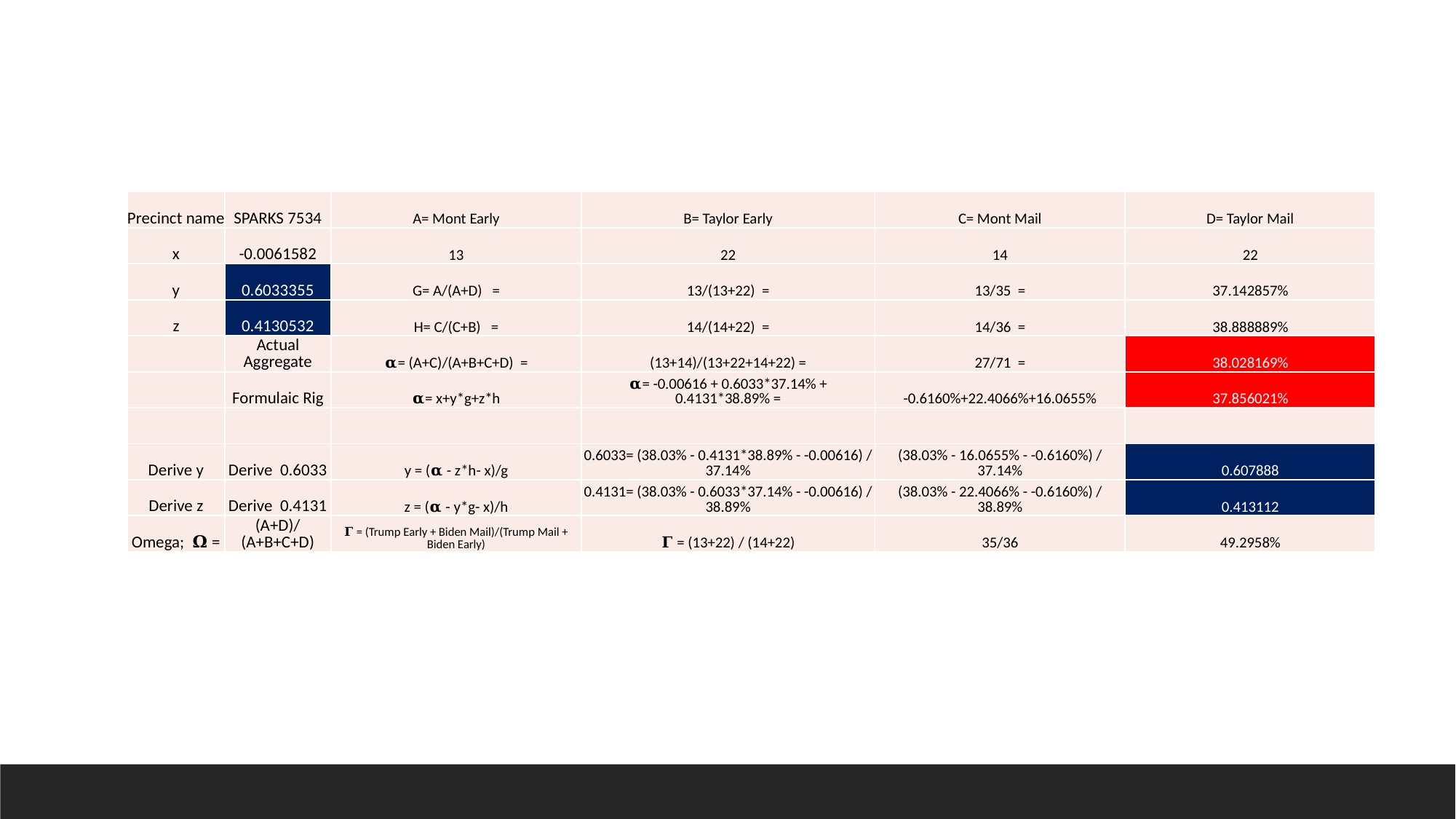

| Precinct name | SPARKS 7534 | A= Mont Early | B= Taylor Early | C= Mont Mail | D= Taylor Mail |
| --- | --- | --- | --- | --- | --- |
| x | -0.0061582 | 13 | 22 | 14 | 22 |
| y | 0.6033355 | G= A/(A+D) = | 13/(13+22) = | 13/35 = | 37.142857% |
| z | 0.4130532 | H= C/(C+B) = | 14/(14+22) = | 14/36 = | 38.888889% |
|  | Actual Aggregate | 𝛂= (A+C)/(A+B+C+D) = | (13+14)/(13+22+14+22) = | 27/71 = | 38.028169% |
|  | Formulaic Rig | 𝛂= x+y\*g+z\*h | 𝛂= -0.00616 + 0.6033\*37.14% + 0.4131\*38.89% = | -0.6160%+22.4066%+16.0655% | 37.856021% |
|  |  |  |  |  |  |
| Derive y | Derive 0.6033 | y = (𝛂 - z\*h- x)/g | 0.6033= (38.03% - 0.4131\*38.89% - -0.00616) / 37.14% | (38.03% - 16.0655% - -0.6160%) / 37.14% | 0.607888 |
| Derive z | Derive 0.4131 | z = (𝛂 - y\*g- x)/h | 0.4131= (38.03% - 0.6033\*37.14% - -0.00616) / 38.89% | (38.03% - 22.4066% - -0.6160%) / 38.89% | 0.413112 |
| Omega; 𝛀 = | (A+D)/(A+B+C+D) | 𝚪 = (Trump Early + Biden Mail)/(Trump Mail + Biden Early) | 𝚪 = (13+22) / (14+22) | 35/36 | 49.2958% |